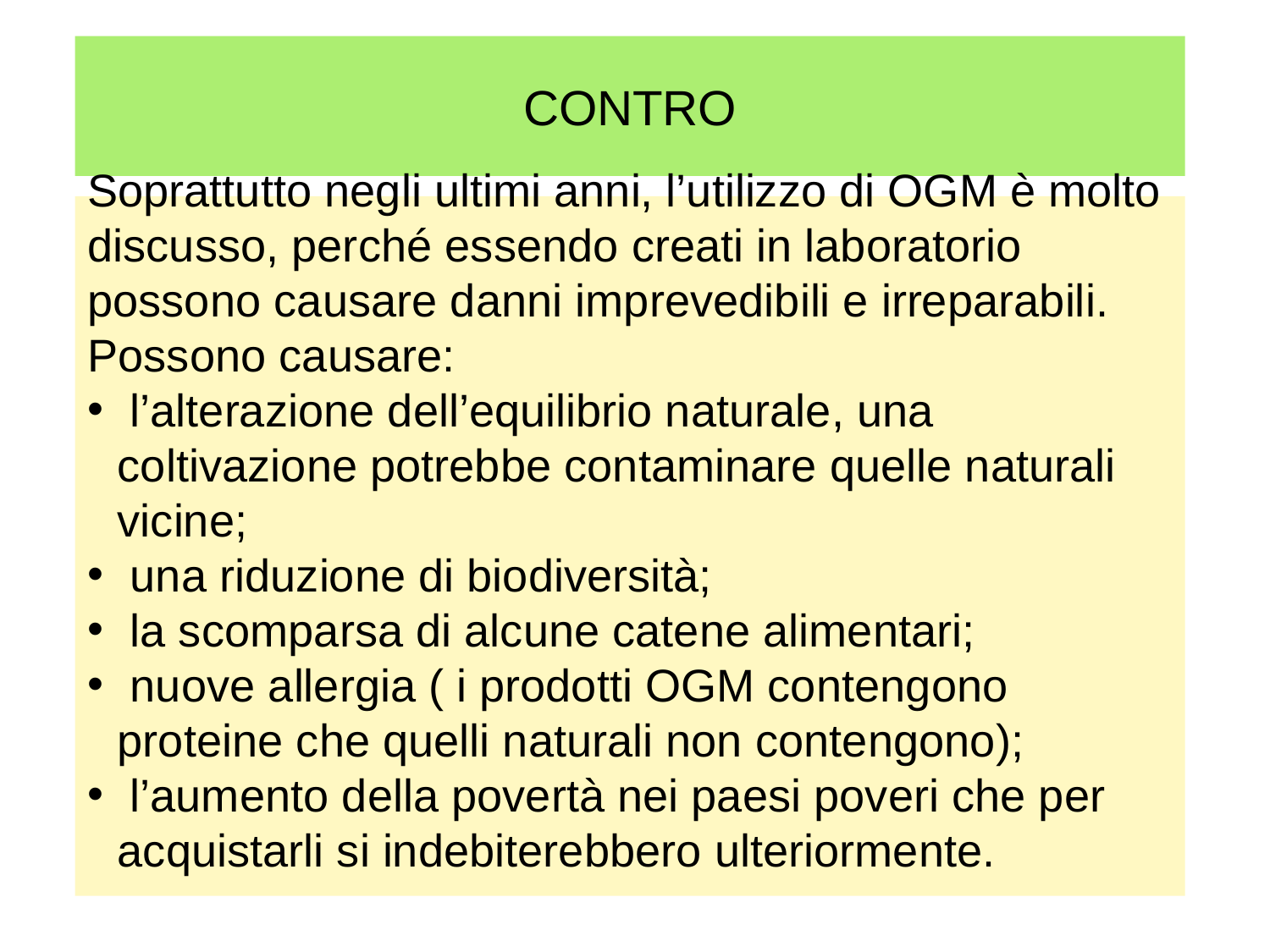

CONTRO
Soprattutto negli ultimi anni, l’utilizzo di OGM è molto discusso, perché essendo creati in laboratorio possono causare danni imprevedibili e irreparabili. Possono causare:
 l’alterazione dell’equilibrio naturale, una coltivazione potrebbe contaminare quelle naturali vicine;
 una riduzione di biodiversità;
 la scomparsa di alcune catene alimentari;
 nuove allergia ( i prodotti OGM contengono proteine che quelli naturali non contengono);
 l’aumento della povertà nei paesi poveri che per acquistarli si indebiterebbero ulteriormente.